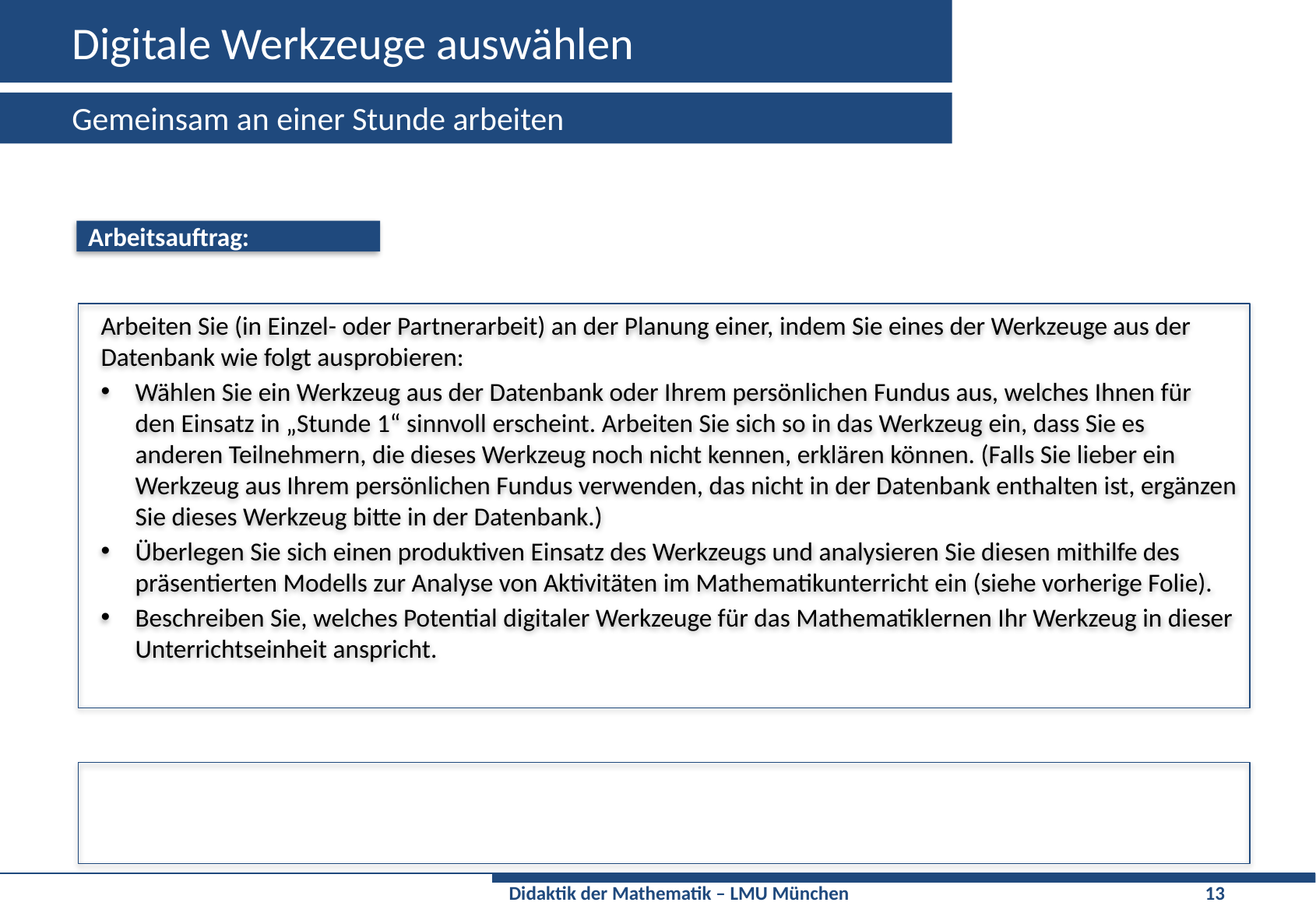

# Digitale Werkzeuge auswählen
Gemeinsam an einer Stunde arbeiten
Arbeitsauftrag:
Arbeiten Sie (in Einzel- oder Partnerarbeit) an der Planung einer, indem Sie eines der Werkzeuge aus der Datenbank wie folgt ausprobieren:
Wählen Sie ein Werkzeug aus der Datenbank oder Ihrem persönlichen Fundus aus, welches Ihnen für den Einsatz in „Stunde 1“ sinnvoll erscheint. Arbeiten Sie sich so in das Werkzeug ein, dass Sie es anderen Teilnehmern, die dieses Werkzeug noch nicht kennen, erklären können. (Falls Sie lieber ein Werkzeug aus Ihrem persönlichen Fundus verwenden, das nicht in der Datenbank enthalten ist, ergänzen Sie dieses Werkzeug bitte in der Datenbank.)
Überlegen Sie sich einen produktiven Einsatz des Werkzeugs und analysieren Sie diesen mithilfe des präsentierten Modells zur Analyse von Aktivitäten im Mathematikunterricht ein (siehe vorherige Folie).
Beschreiben Sie, welches Potential digitaler Werkzeuge für das Mathematiklernen Ihr Werkzeug in dieser Unterrichtseinheit anspricht.